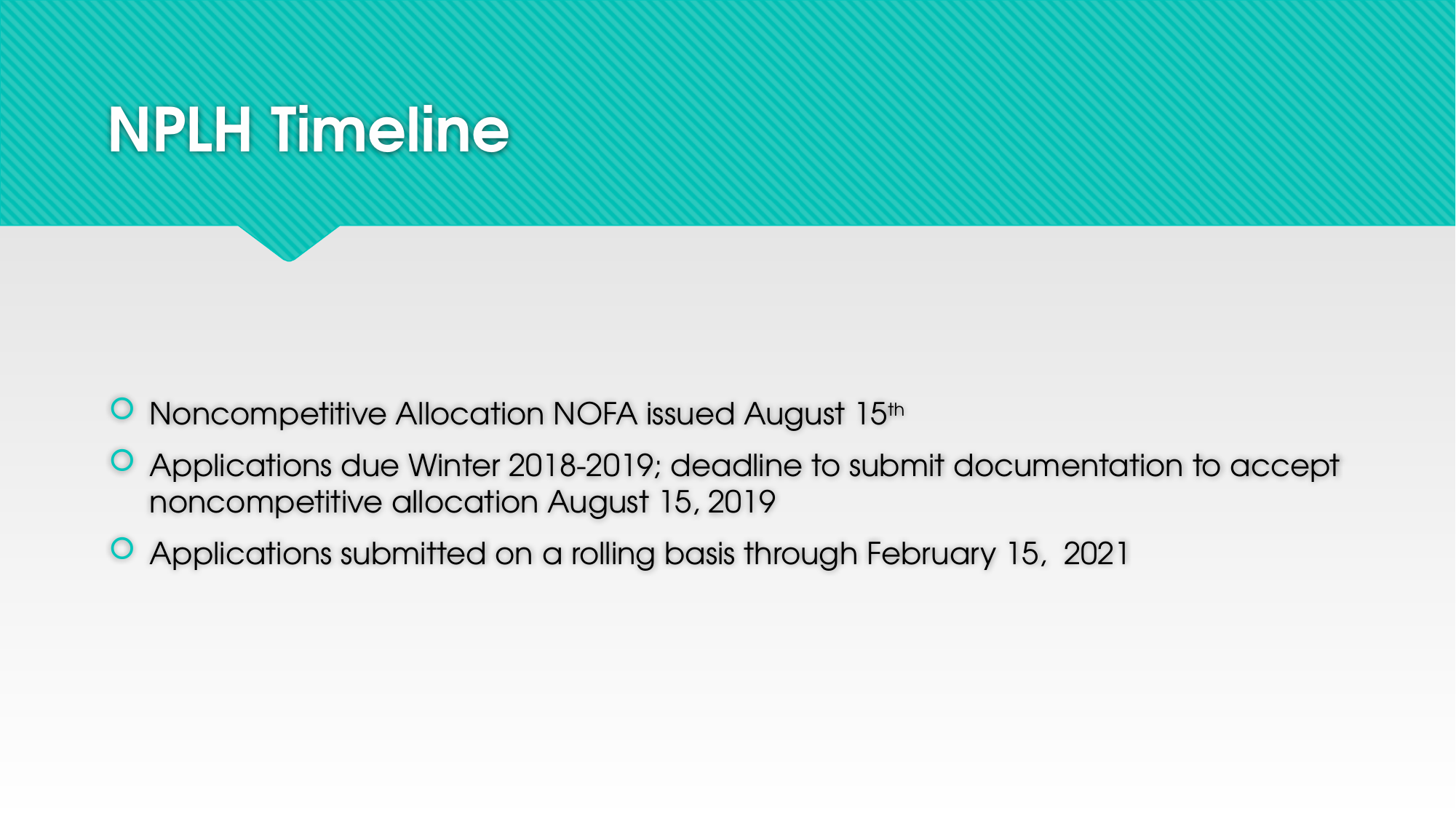

# NPLH Timeline
Noncompetitive Allocation NOFA issued August 15th
Applications due Winter 2018-2019; deadline to submit documentation to accept noncompetitive allocation August 15, 2019
Applications submitted on a rolling basis through February 15,  2021